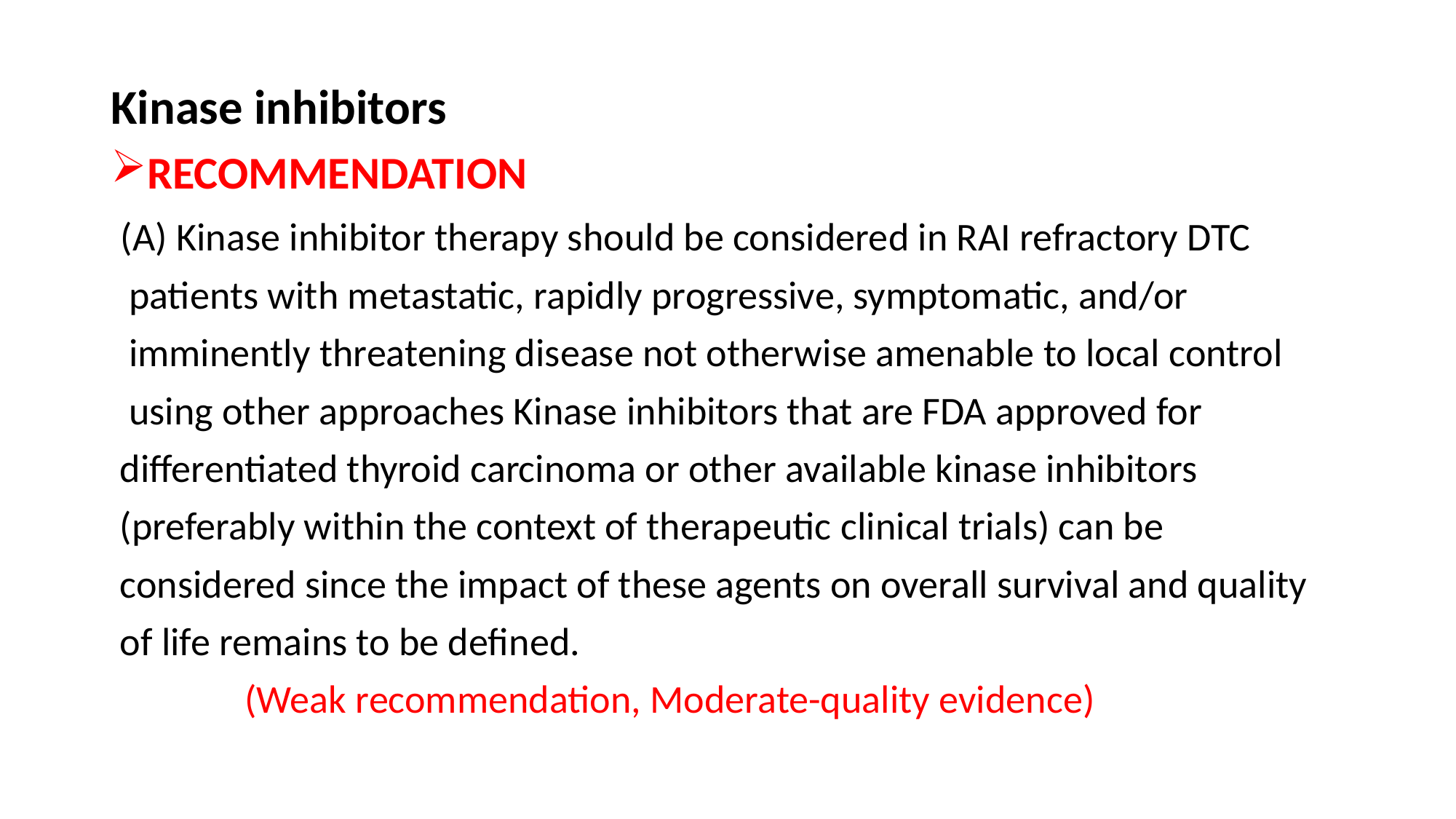

Kinase inhibitors
RECOMMENDATION
 (A) Kinase inhibitor therapy should be considered in RAI refractory DTC
  patients with metastatic, rapidly progressive, symptomatic, and/or
  imminently threatening disease not otherwise amenable to local control
  using other approaches Kinase inhibitors that are FDA approved for
 differentiated thyroid carcinoma or other available kinase inhibitors
 (preferably within the context of therapeutic clinical trials) can be
 considered since the impact of these agents on overall survival and quality
 of life remains to be deﬁned.
               (Weak recommendation, Moderate-quality evidence)